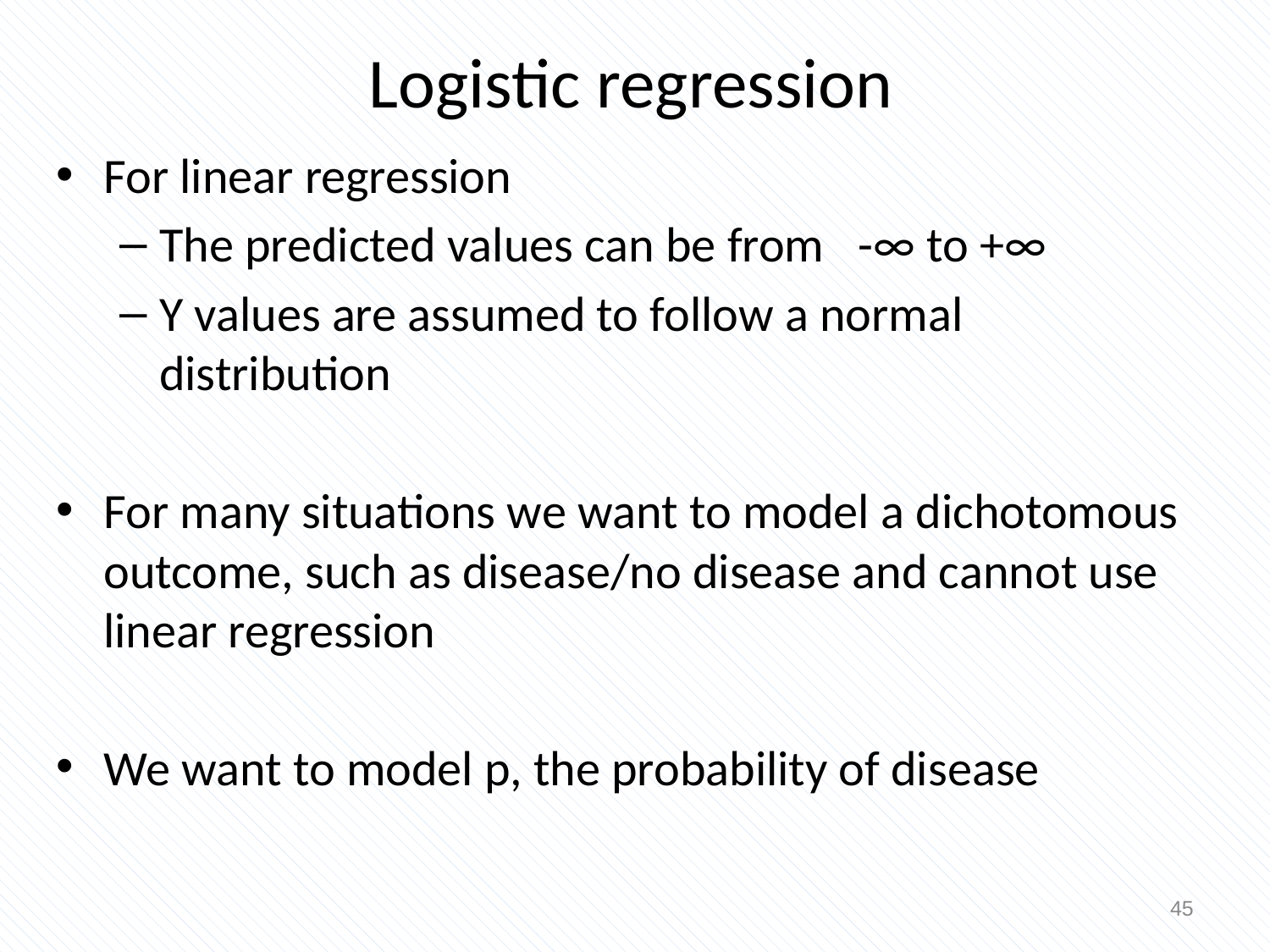

# Logistic regression
For linear regression
The predicted values can be from   -∞ to +∞
Y values are assumed to follow a normal distribution

For many situations we want to model a dichotomous outcome, such as disease/no disease and cannot use linear regression

We want to model p, the probability of disease
45